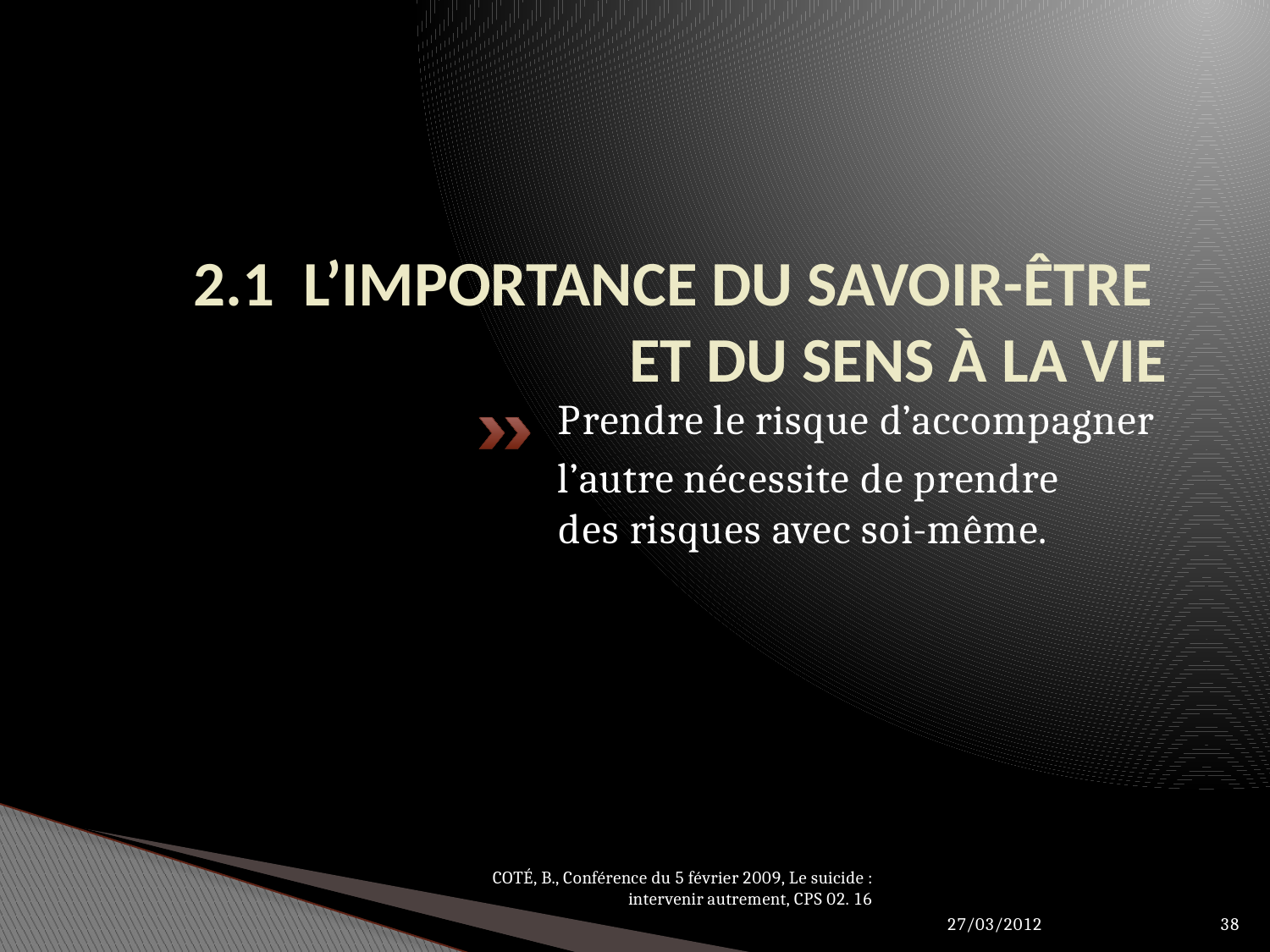

# 2.1  L’IMPORTANCE DU SAVOIR-ÊTRE ET DU SENS À LA VIE
Prendre le risque d’accompagner
l’autre nécessite de prendre
des risques avec soi-même.

COTÉ, B., Conférence du 5 février 2009, Le suicide : intervenir autrement, CPS 02. 16

27/03/2012
38